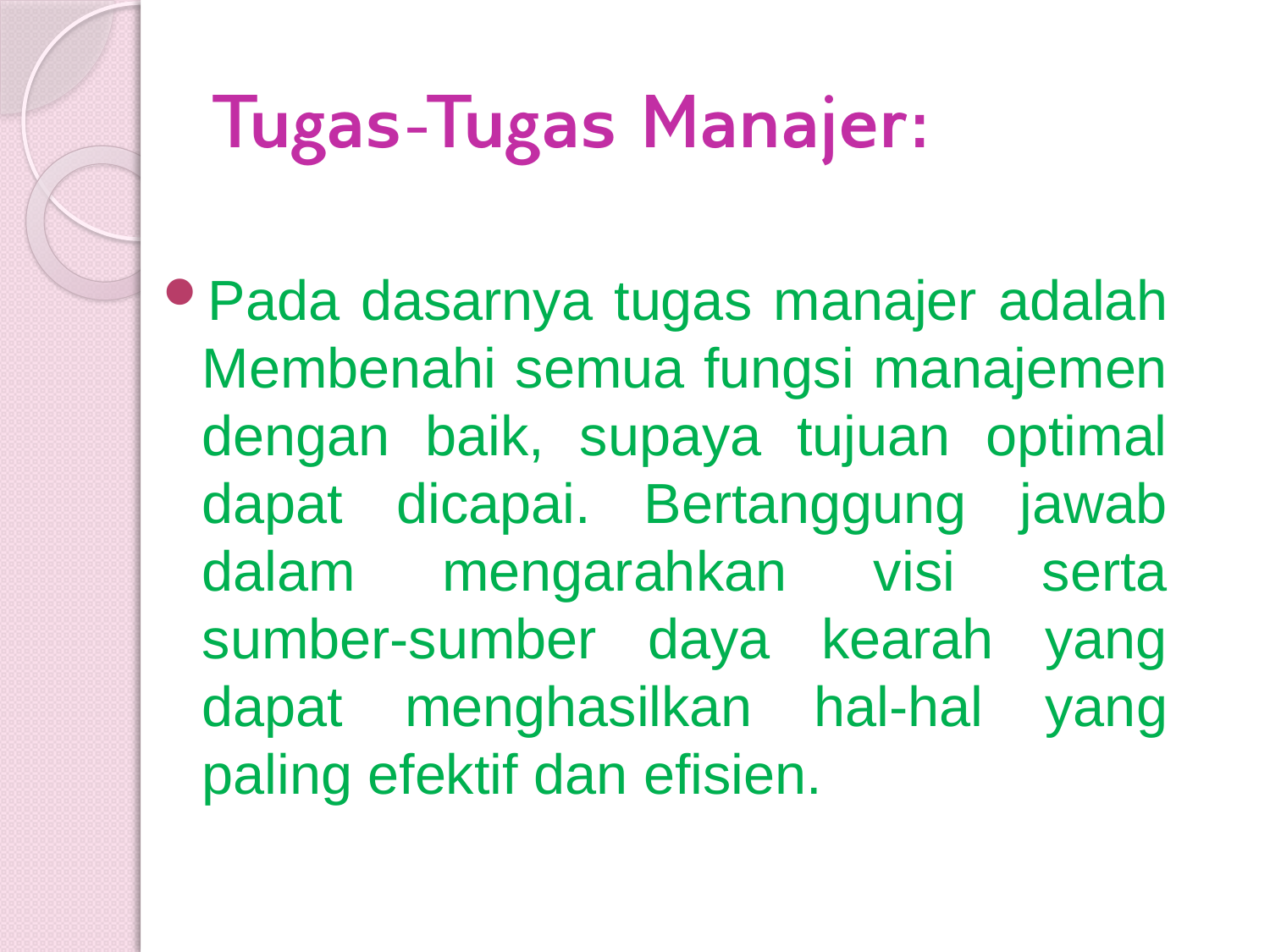

# Tugas-Tugas Manajer:
Pada dasarnya tugas manajer adalah Membenahi semua fungsi manajemen dengan baik, supaya tujuan optimal dapat dicapai. Bertanggung jawab dalam mengarahkan visi serta sumber-sumber daya kearah yang dapat menghasilkan hal-hal yang paling efektif dan efisien.